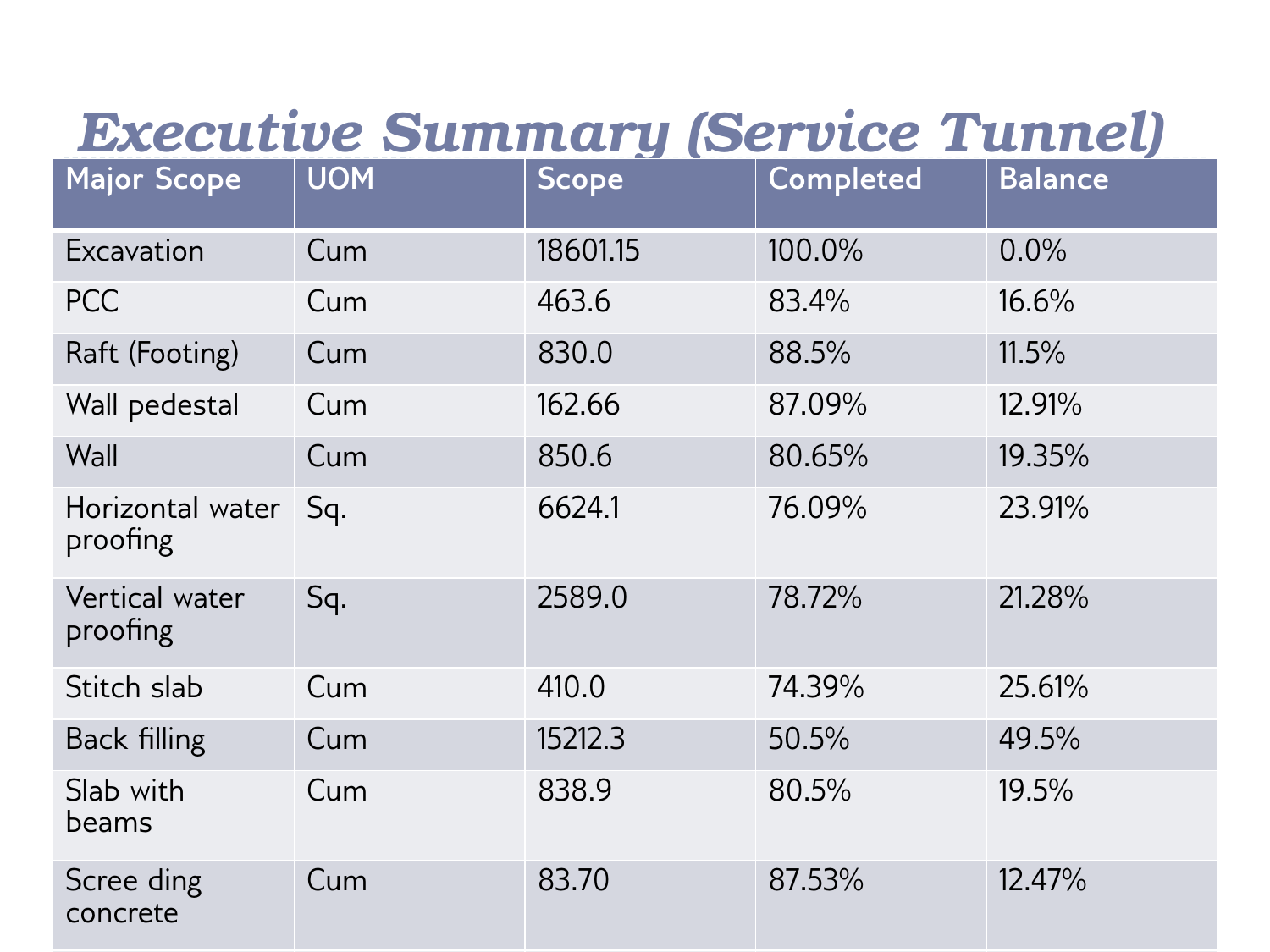

# Executive Summary (Service Tunnel)
| Major Scope | UOM | Scope | Completed | Balance |
| --- | --- | --- | --- | --- |
| Excavation | Cum | 18601.15 | 100.0% | 0.0% |
| PCC | Cum | 463.6 | 83.4% | 16.6% |
| Raft (Footing) | Cum | 830.0 | 88.5% | 11.5% |
| Wall pedestal | Cum | 162.66 | 87.09% | 12.91% |
| Wall | Cum | 850.6 | 80.65% | 19.35% |
| Horizontal water proofing | Sq. | 6624.1 | 76.09% | 23.91% |
| Vertical water proofing | Sq. | 2589.0 | 78.72% | 21.28% |
| Stitch slab | Cum | 410.0 | 74.39% | 25.61% |
| Back filling | Cum | 15212.3 | 50.5% | 49.5% |
| Slab with beams | Cum | 838.9 | 80.5% | 19.5% |
| Scree ding concrete | Cum | 83.70 | 87.53% | 12.47% |
|  |  |  |  |  |